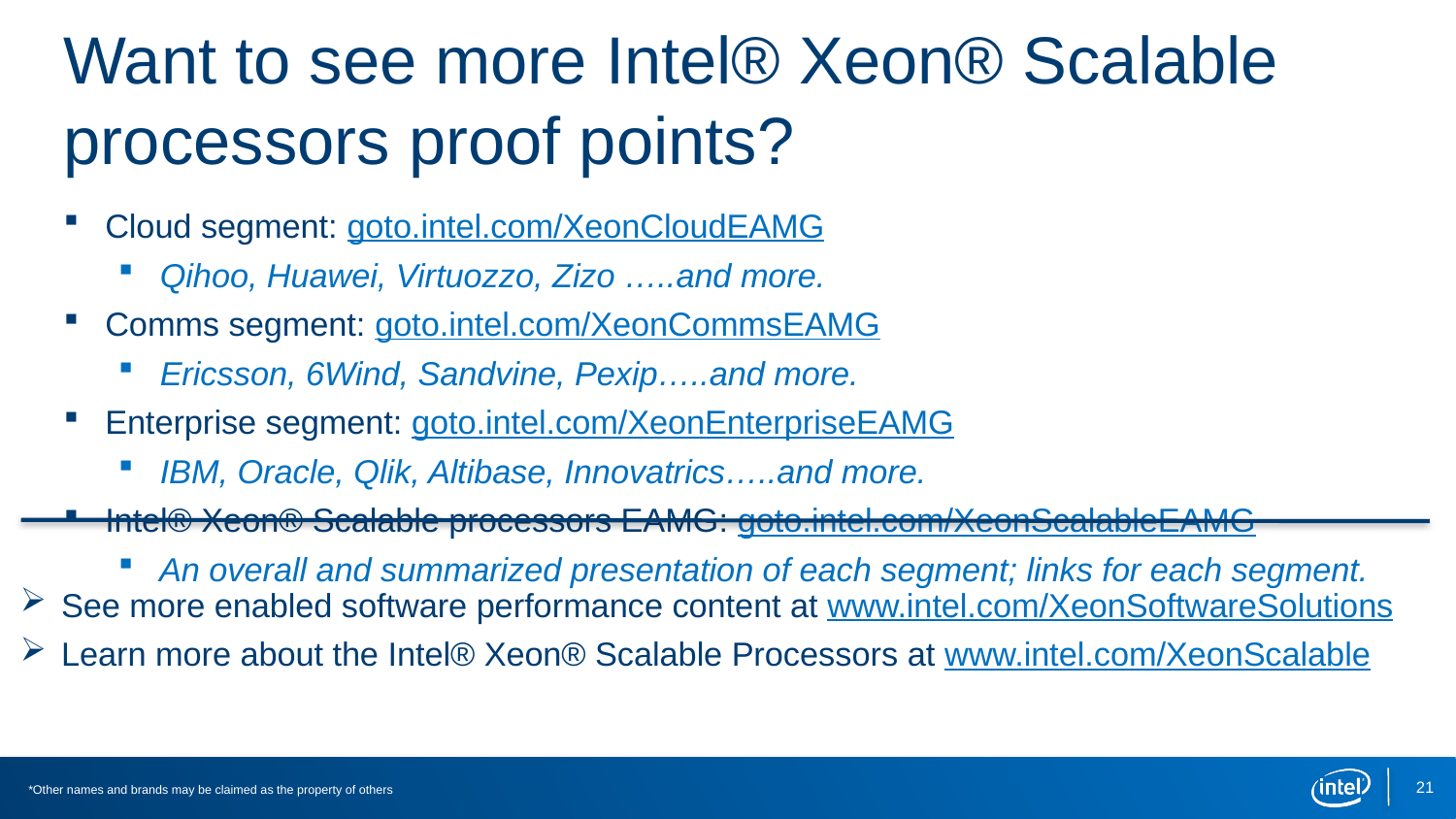

Want to see more Intel® Xeon® Scalable processors proof points?
Cloud segment: goto.intel.com/XeonCloudEAMG
Qihoo, Huawei, Virtuozzo, Zizo …..and more.
Comms segment: goto.intel.com/XeonCommsEAMG
Ericsson, 6Wind, Sandvine, Pexip…..and more.
Enterprise segment: goto.intel.com/XeonEnterpriseEAMG
IBM, Oracle, Qlik, Altibase, Innovatrics…..and more.
Intel® Xeon® Scalable processors EAMG: goto.intel.com/XeonScalableEAMG
An overall and summarized presentation of each segment; links for each segment.

See more enabled software performance content at www.intel.com/XeonSoftwareSolutions
Learn more about the Intel® Xeon® Scalable Processors at www.intel.com/XeonScalable
21
*Other names and brands may be claimed as the property of others